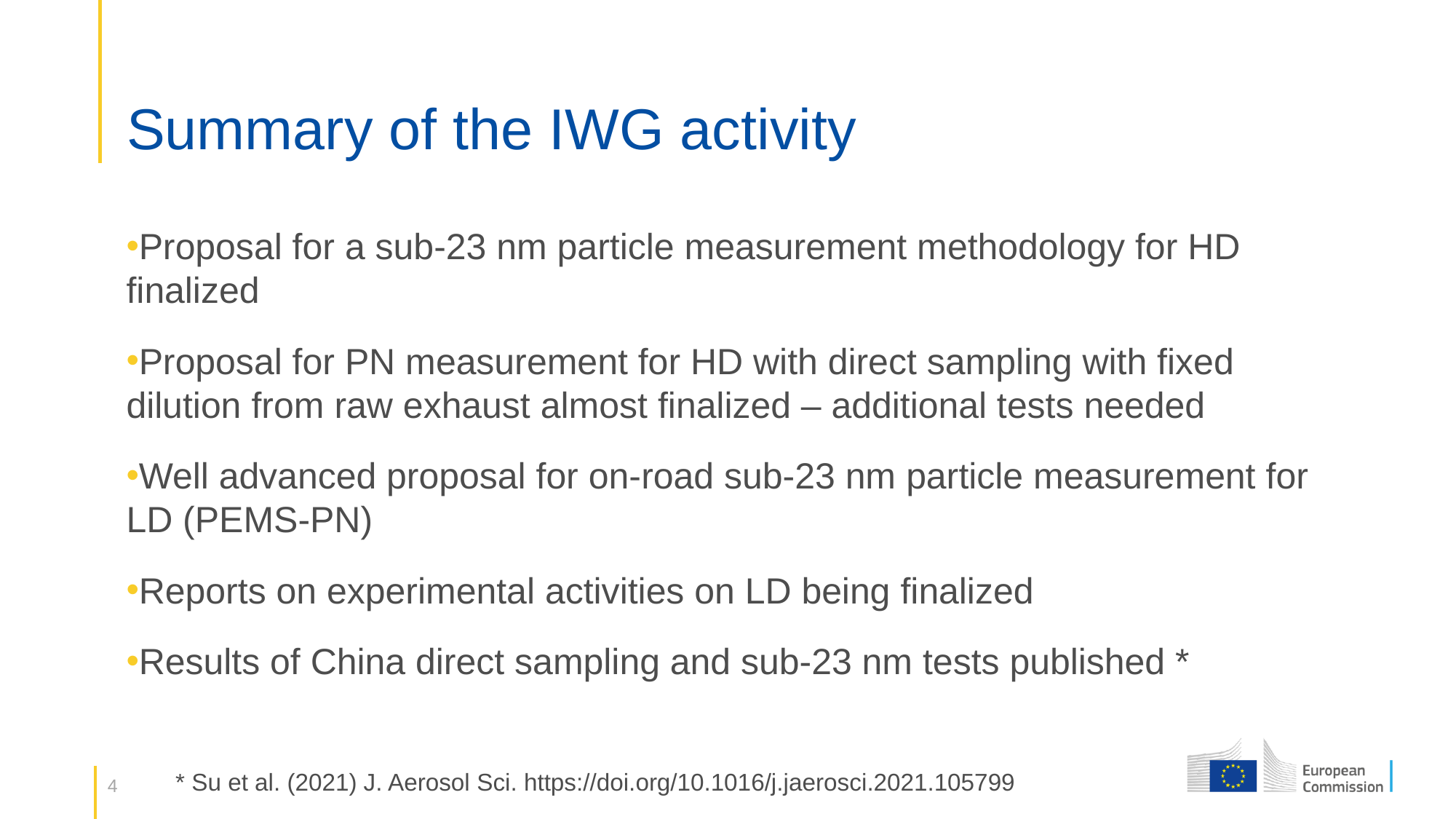

# Summary of the IWG activity
Proposal for a sub-23 nm particle measurement methodology for HD finalized
Proposal for PN measurement for HD with direct sampling with fixed dilution from raw exhaust almost finalized – additional tests needed
Well advanced proposal for on-road sub-23 nm particle measurement for LD (PEMS-PN)
Reports on experimental activities on LD being finalized
Results of China direct sampling and sub-23 nm tests published *

* Su et al. (2021) J. Aerosol Sci. https://doi.org/10.1016/j.jaerosci.2021.105799